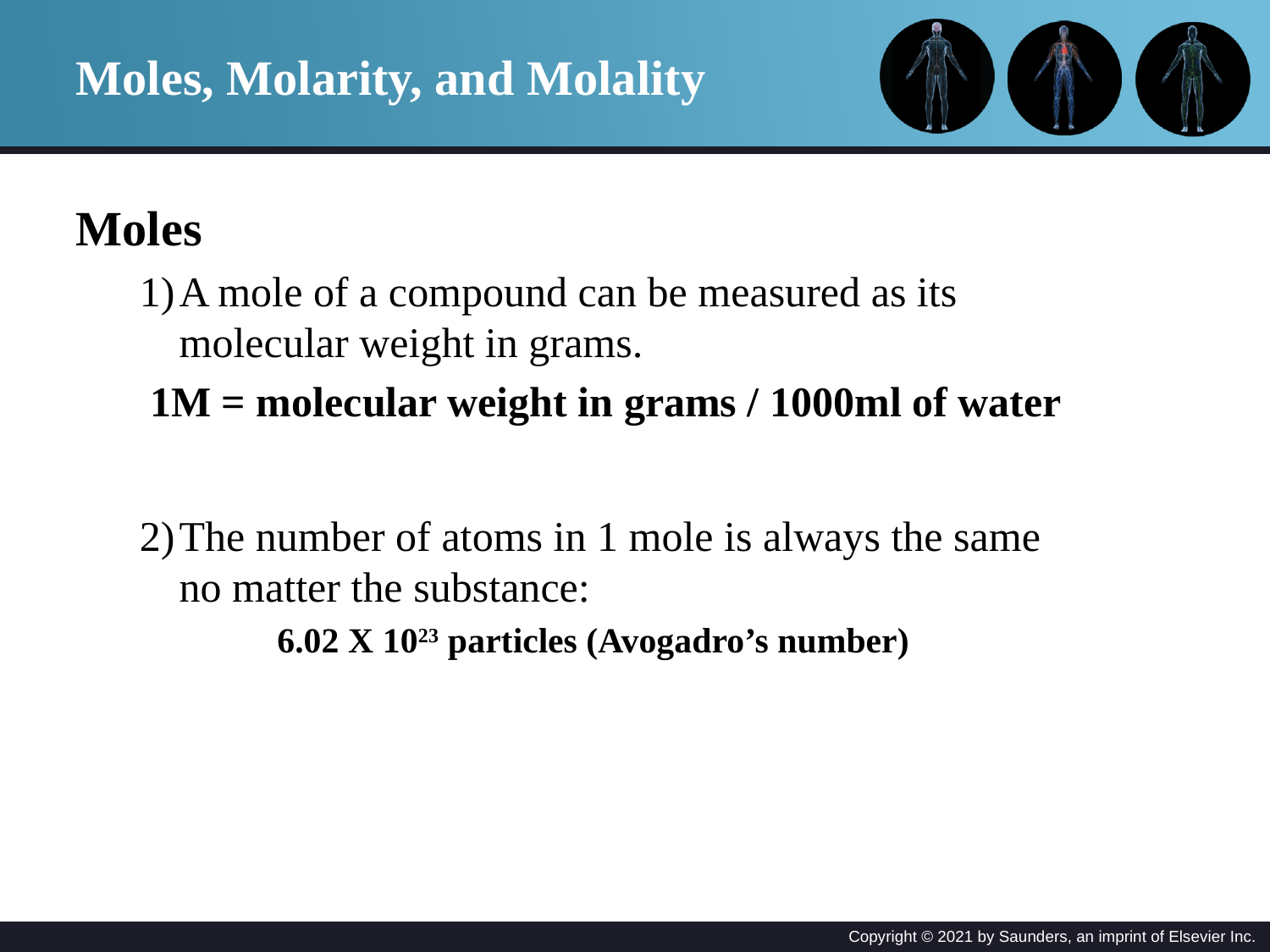

# Moles, Molarity, and Molality
Moles
A mole of a compound can be measured as its molecular weight in grams.
 1M = molecular weight in grams / 1000ml of water

The number of atoms in 1 mole is always the same no matter the substance:
	6.02 X 1023 particles (Avogadro’s number)